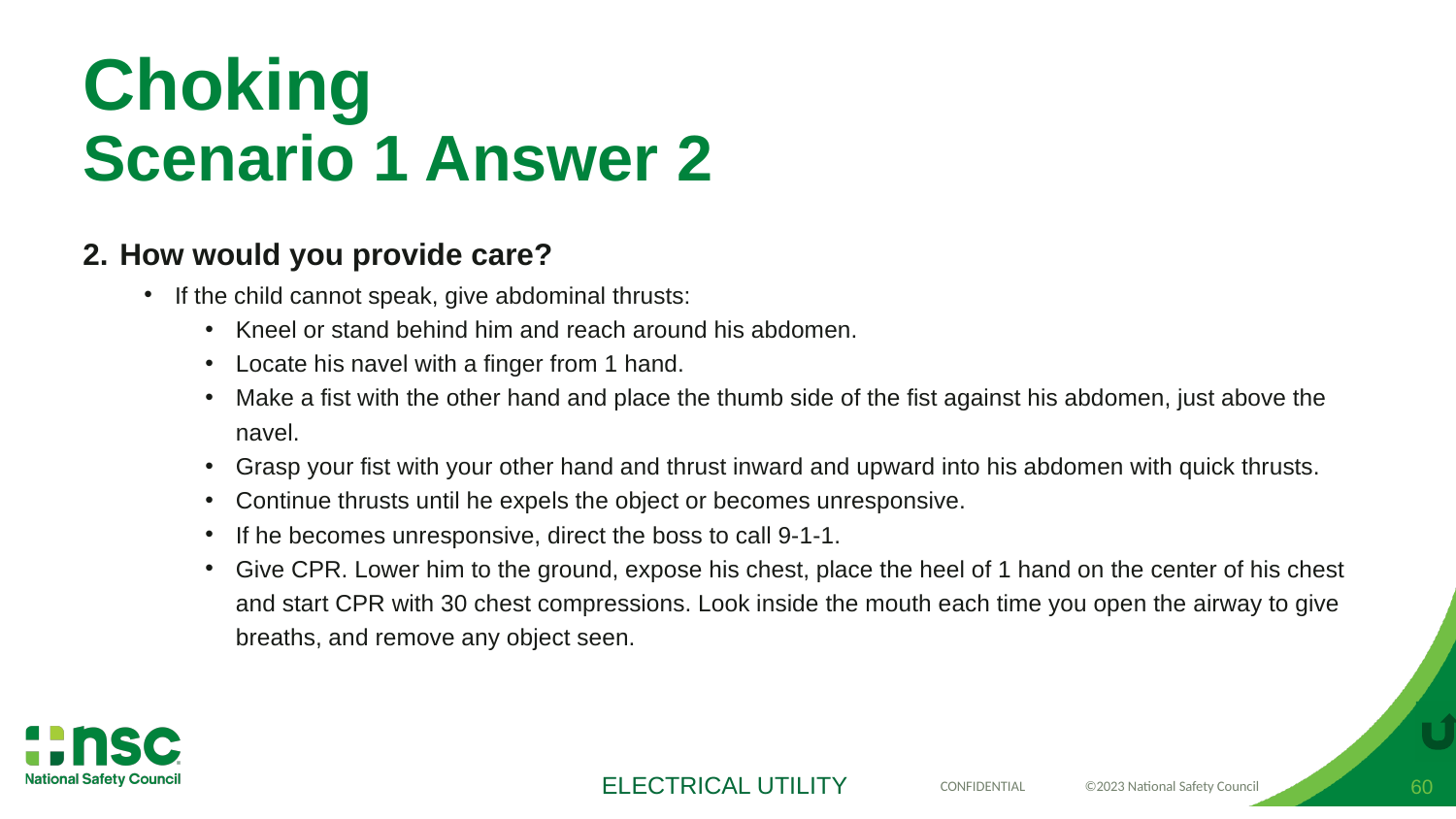

Choking
Scenario 1 Answer 2
How would you provide care?
If the child cannot speak, give abdominal thrusts:
Kneel or stand behind him and reach around his abdomen.
Locate his navel with a finger from 1 hand.
Make a fist with the other hand and place the thumb side of the fist against his abdomen, just above the navel.
Grasp your fist with your other hand and thrust inward and upward into his abdomen with quick thrusts.
Continue thrusts until he expels the object or becomes unresponsive.
If he becomes unresponsive, direct the boss to call 9-1-1.
Give CPR. Lower him to the ground, expose his chest, place the heel of 1 hand on the center of his chest and start CPR with 30 chest compressions. Look inside the mouth each time you open the airway to give breaths, and remove any object seen.